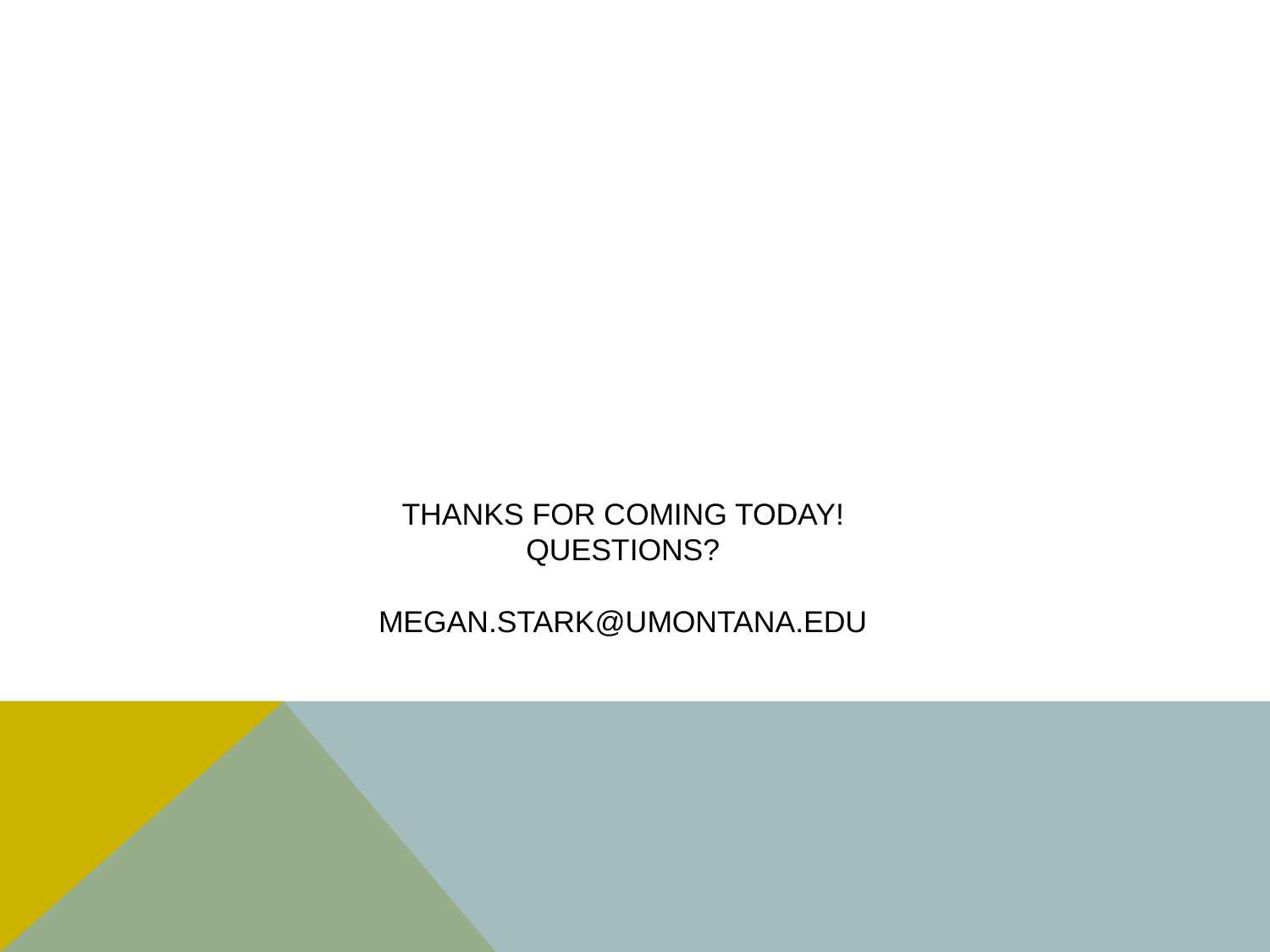

# Thanks for coming today! Questions? megan.stark@umontana.edu